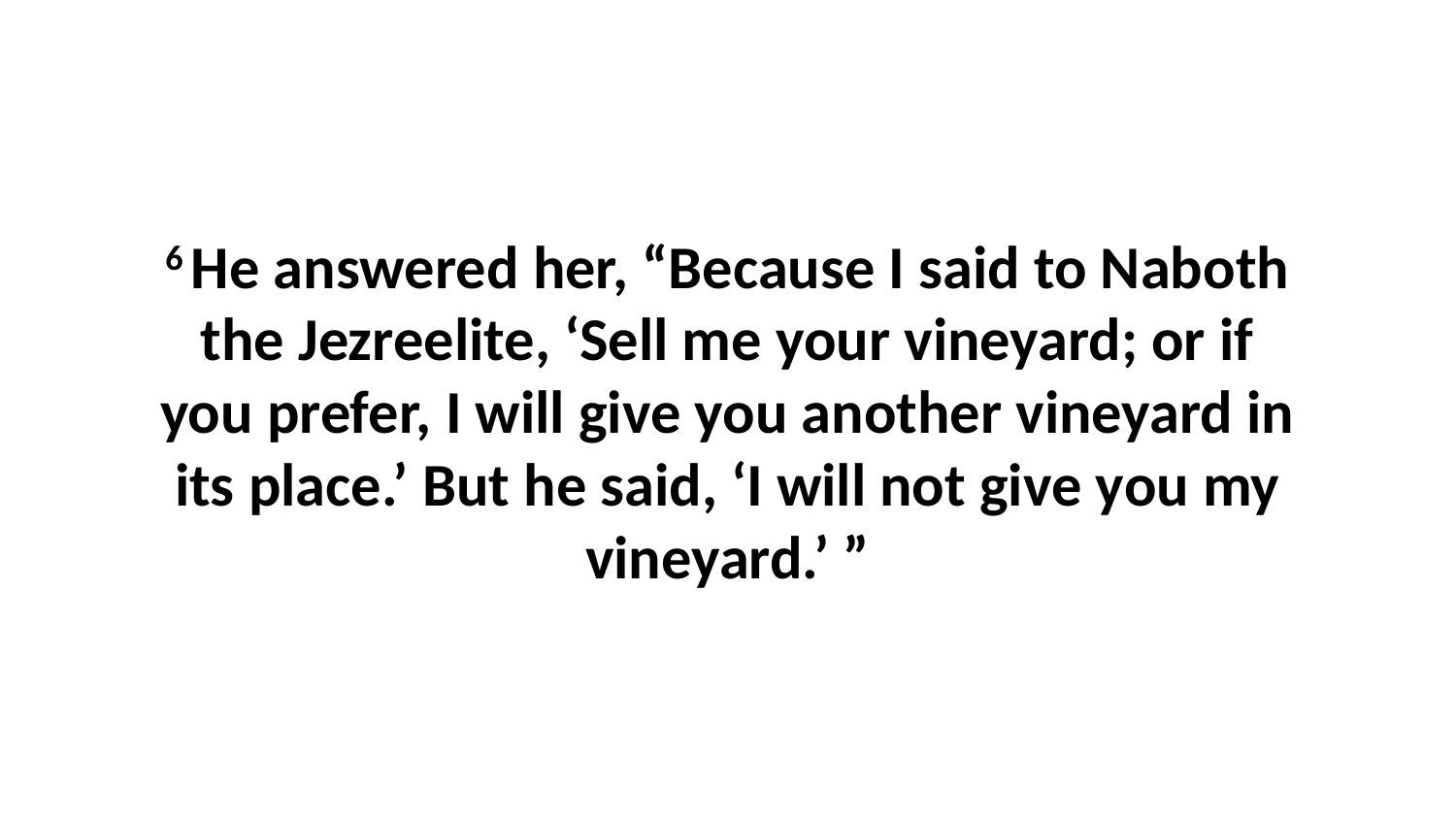

6 He answered her, “Because I said to Naboth the Jezreelite, ‘Sell me your vineyard; or if you prefer, I will give you another vineyard in its place.’ But he said, ‘I will not give you my vineyard.’ ”